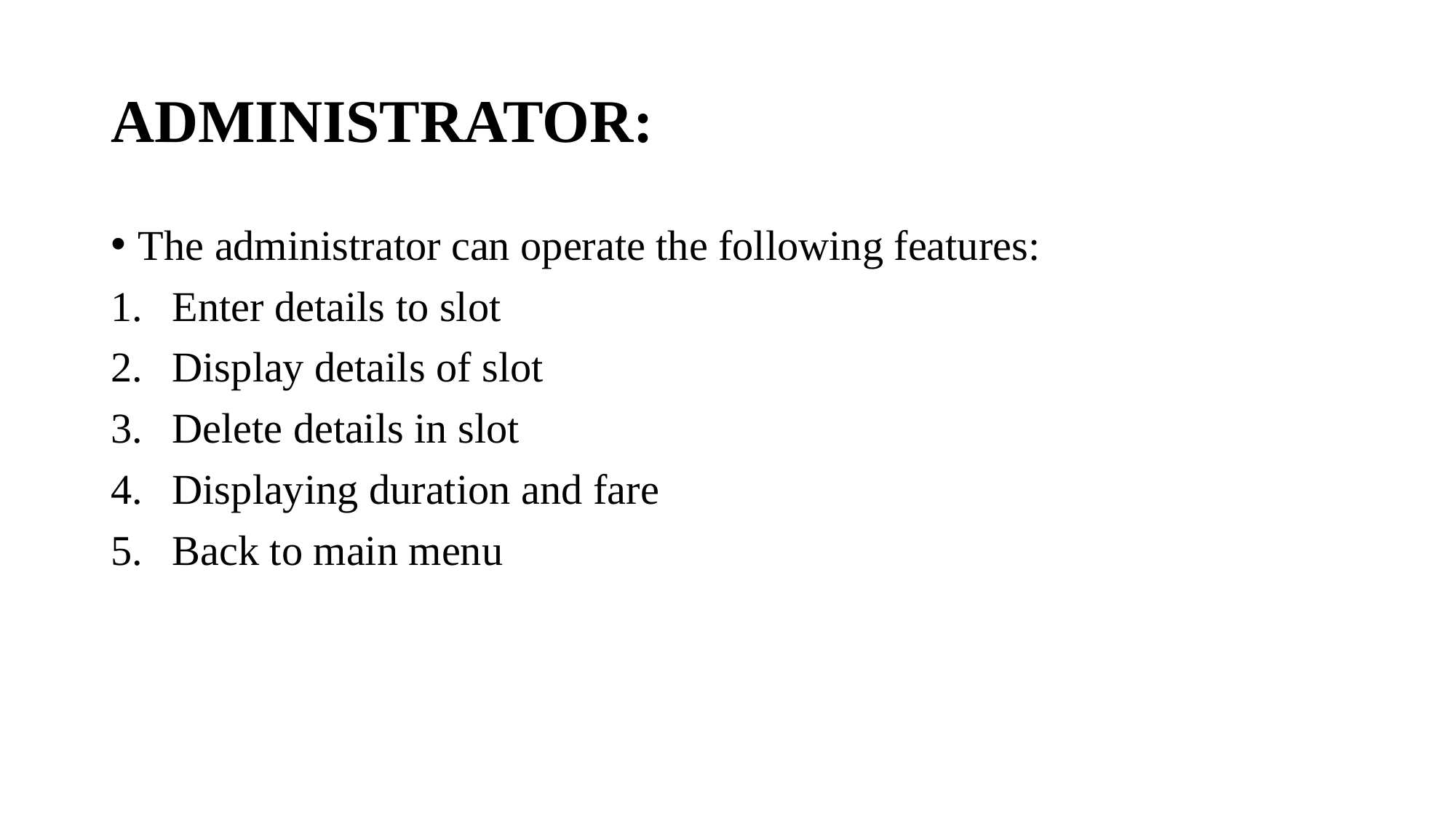

# ADMINISTRATOR:
The administrator can operate the following features:
Enter details to slot
Display details of slot
Delete details in slot
Displaying duration and fare
Back to main menu